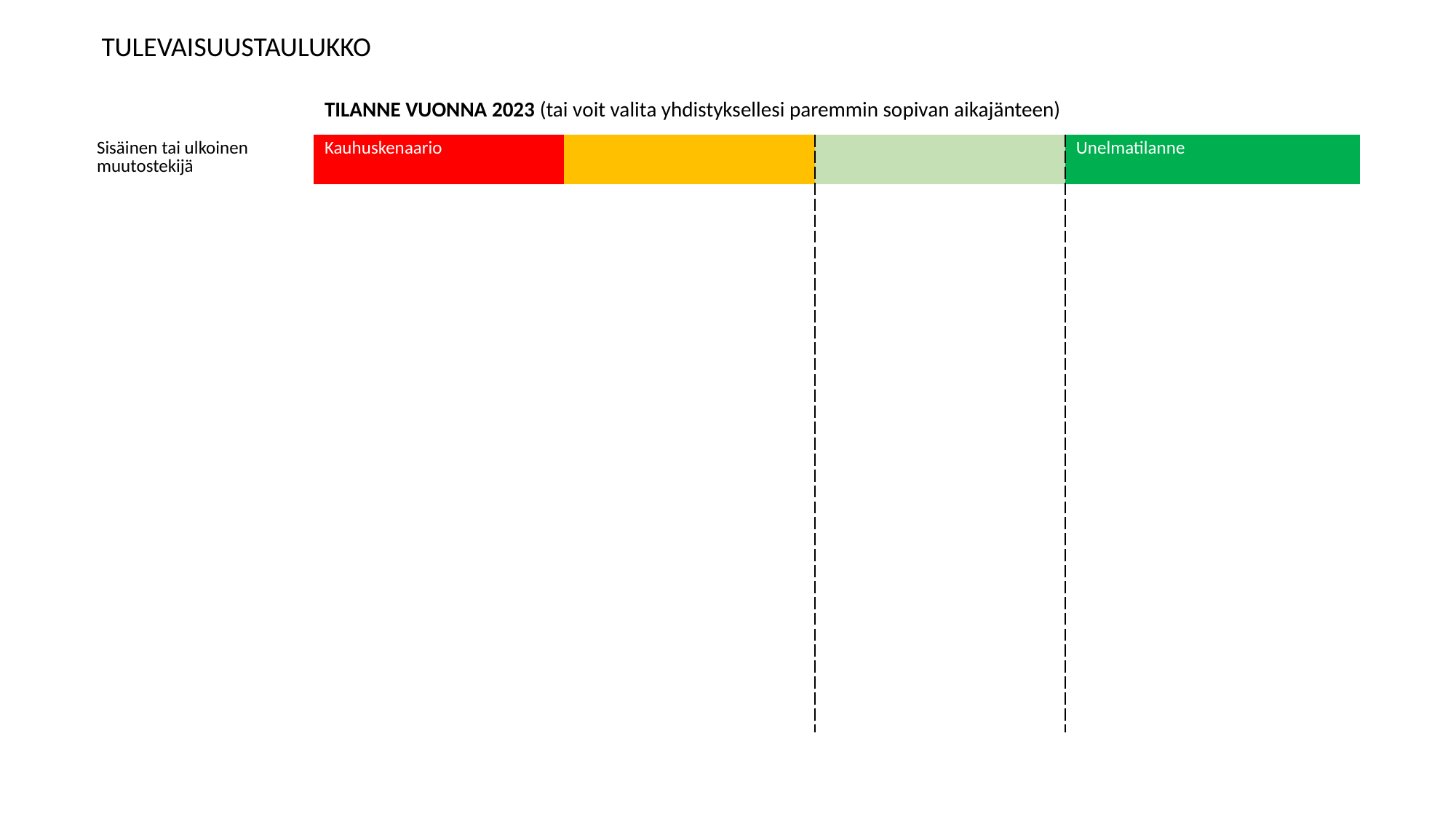

TULEVAISUUSTAULUKKO
|  | TILANNE VUONNA 2023 (tai voit valita yhdistyksellesi paremmin sopivan aikajänteen) |  |  |  |
| --- | --- | --- | --- | --- |
| Sisäinen tai ulkoinen muutostekijä | Kauhuskenaario |  |  | Unelmatilanne |
|  |  |  |  |  |
|  |  |  |  |  |
|  |  |  |  |  |
|  |  |  |  |  |